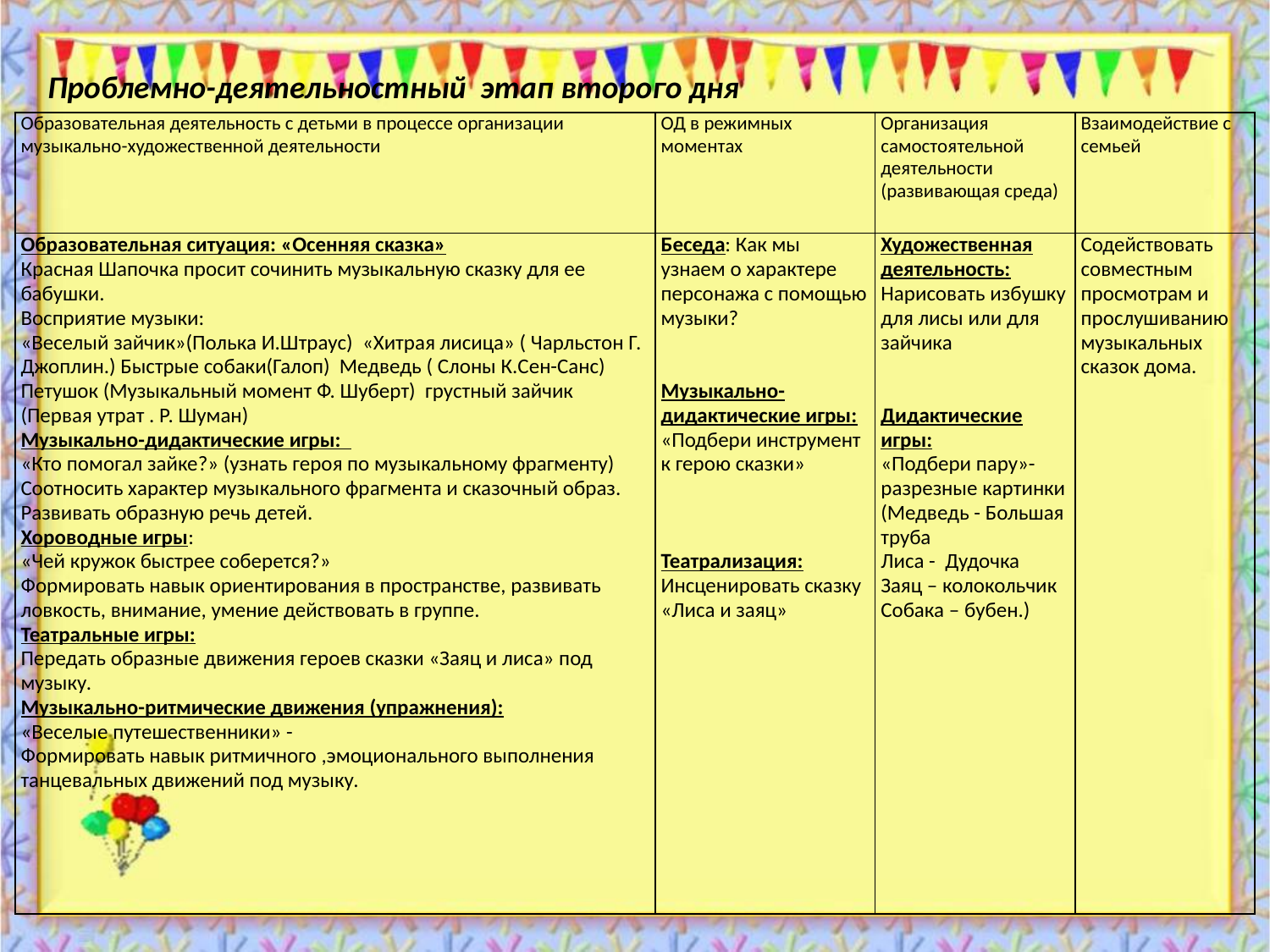

Проблемно-деятельностный  этап второго дня
| Образовательная деятельность с детьми в процессе организации музыкально-художественной деятельности | ОД в режимных моментах | Организация самостоятельной деятельности (развивающая среда) | Взаимодействие с семьей |
| --- | --- | --- | --- |
| Образовательная ситуация: «Осенняя сказка» Красная Шапочка просит сочинить музыкальную сказку для ее бабушки. Восприятие музыки: «Веселый зайчик»(Полька И.Штраус) «Хитрая лисица» ( Чарльстон Г. Джоплин.) Быстрые собаки(Галоп) Медведь ( Слоны К.Сен-Санс) Петушок (Музыкальный момент Ф. Шуберт) грустный зайчик (Первая утрат . Р. Шуман) Музыкально-дидактические игры: «Кто помогал зайке?» (узнать героя по музыкальному фрагменту) Соотносить характер музыкального фрагмента и сказочный образ. Развивать образную речь детей. Хороводные игры: «Чей кружок быстрее соберется?» Формировать навык ориентирования в пространстве, развивать ловкость, внимание, умение действовать в группе. Театральные игры: Передать образные движения героев сказки «Заяц и лиса» под музыку. Музыкально-ритмические движения (упражнения): «Веселые путешественники» - Формировать навык ритмичного ,эмоционального выполнения танцевальных движений под музыку. | Беседа: Как мы узнаем о характере персонажа с помощью музыки?     Музыкально-дидактические игры: «Подбери инструмент к герою сказки»       Театрализация: Инсценировать сказку «Лиса и заяц» | Художественная деятельность: Нарисовать избушку для лисы или для зайчика     Дидактические игры: «Подбери пару»- разрезные картинки (Медведь - Большая труба Лиса - Дудочка Заяц – колокольчик Собака – бубен.) | Содействовать совместным просмотрам и прослушиванию музыкальных сказок дома. |